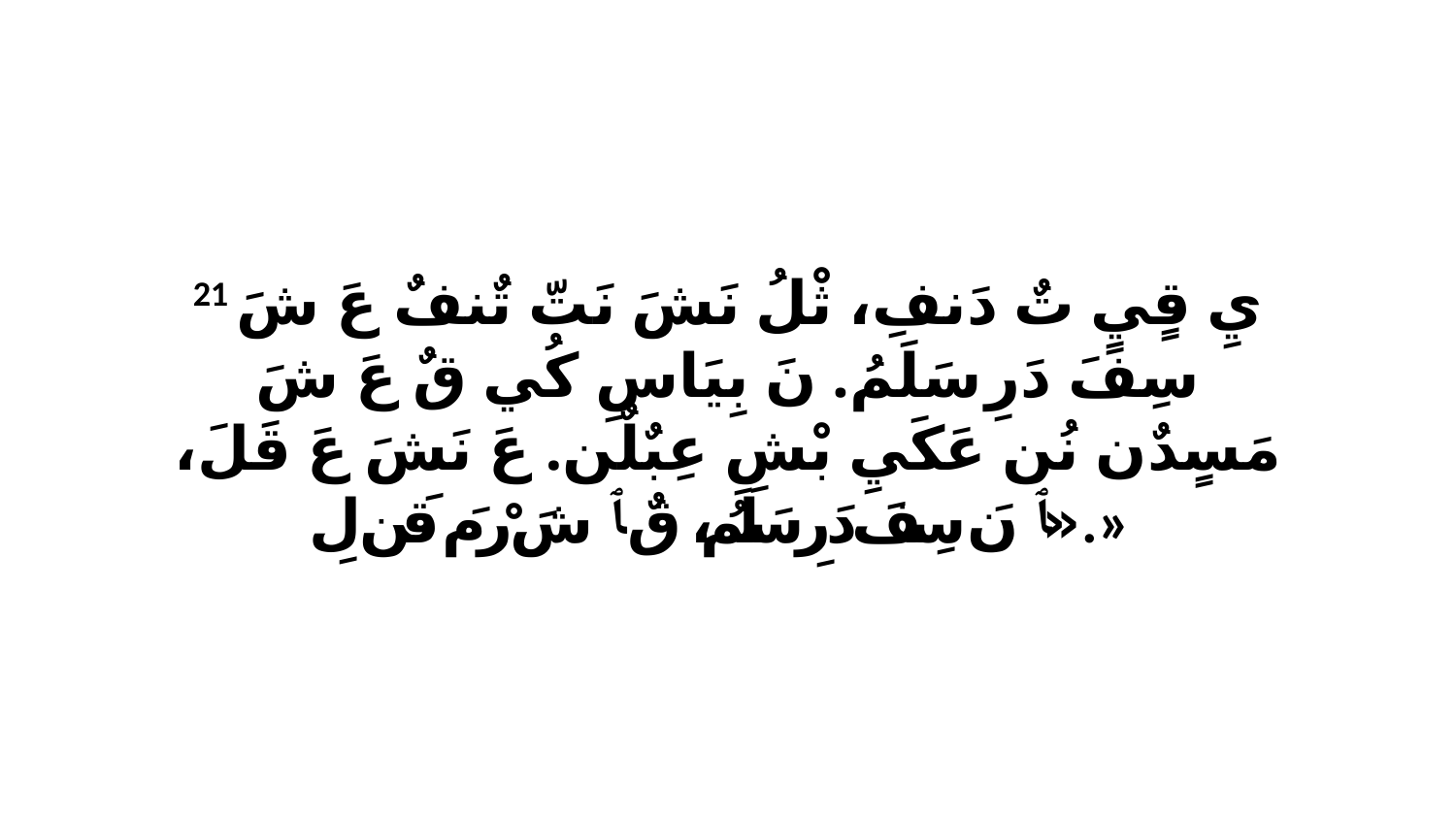

21 يِ قٍيٍ تٌ دَنفِ، ثْلُ نَشَ نَتّ تٌنفٌ عَ شَ سِفَ دَرِ سَلَمُ. نَ بِيَاسِ كُي قٌ عَ شَ مَسٍدٌن نُن عَكَيِ بْشِ عِبٌلٌن. عَ نَشَ عَ قَلَ، «ﭑ نَ سِفَ دَرِ سَلَمُ، قٌ ﭑ شَ رْ مَ قَن لِ.»